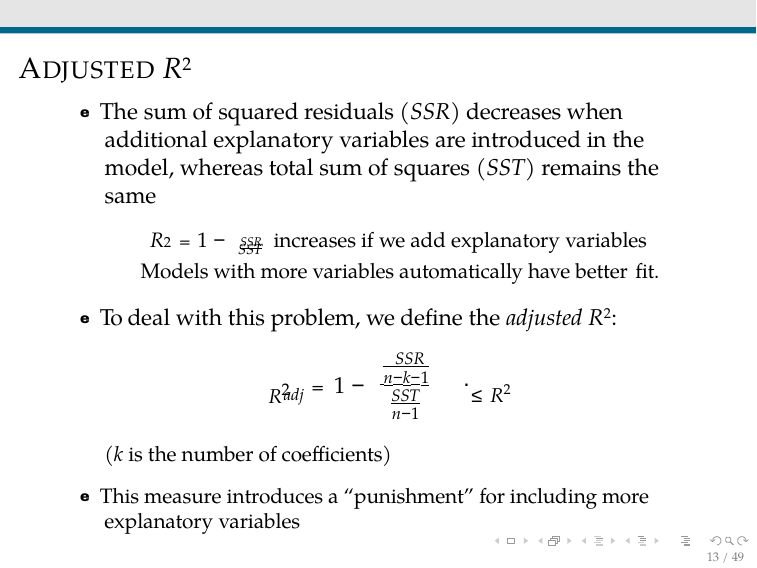

# ADJUSTED R2
e The sum of squared residuals (SSR) decreases when  additional explanatory variables are introduced in the  model, whereas total sum of squares (SST) remains the  same
2	SSR
R   = 1 −	increases if we add explanatory variables
SST
 Models with more variables automatically have better fit.
e To deal with this problem, we define the adjusted R2:
   SSR
 n−k−1
SST
n−1
.≤ R2
R2
= 1 −
adj
(k is the number of coefficients)
e This measure introduces a “punishment” for including more  explanatory variables
13 / 49